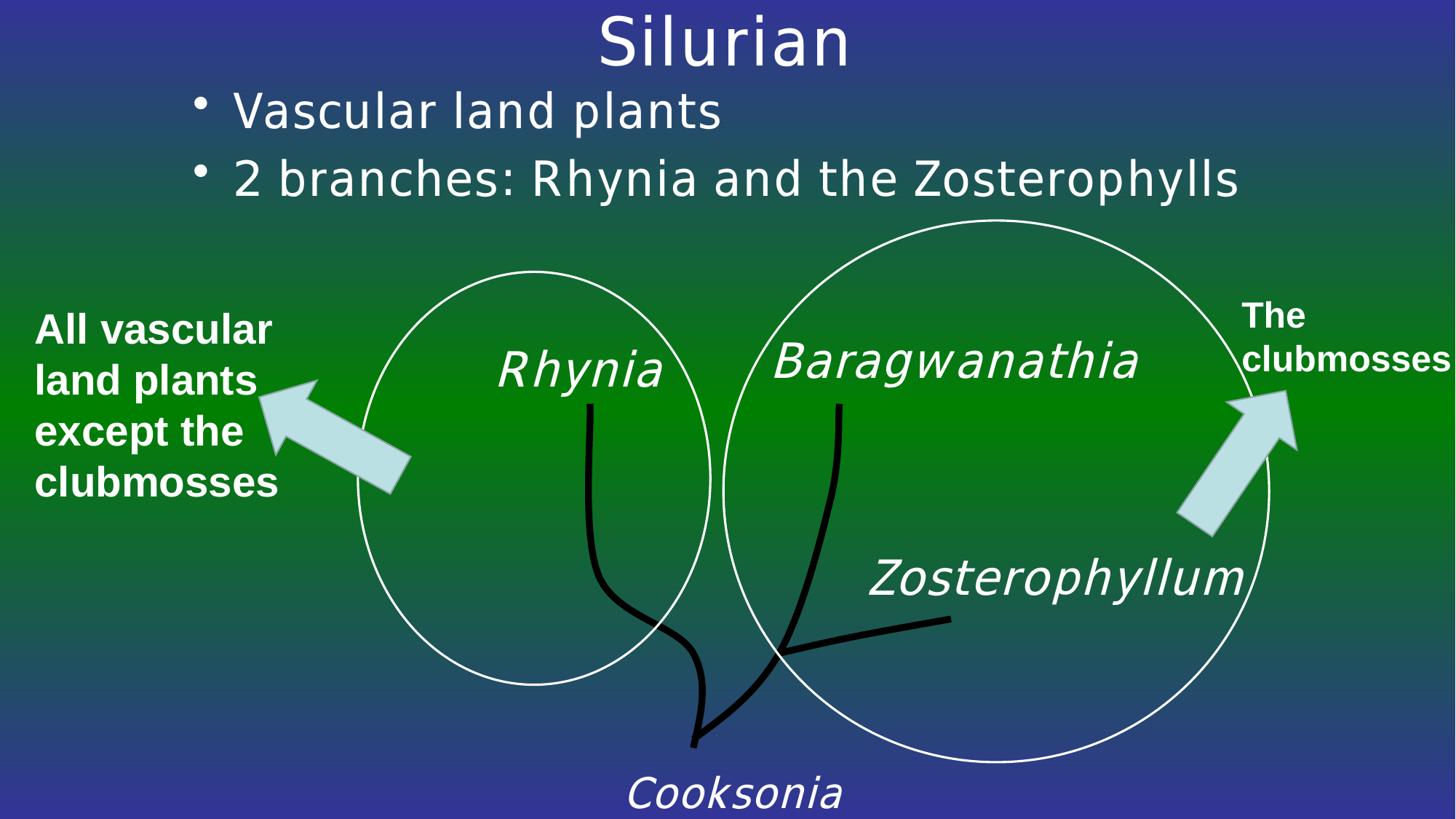

# Silurian
Vascular land plants
2 branches: Rhynia and the Zosterophylls

The
clubmosses
All vascular land plants except the clubmosses
Baragwanathia
Rhynia

Zosterophyllum

Cooksonia